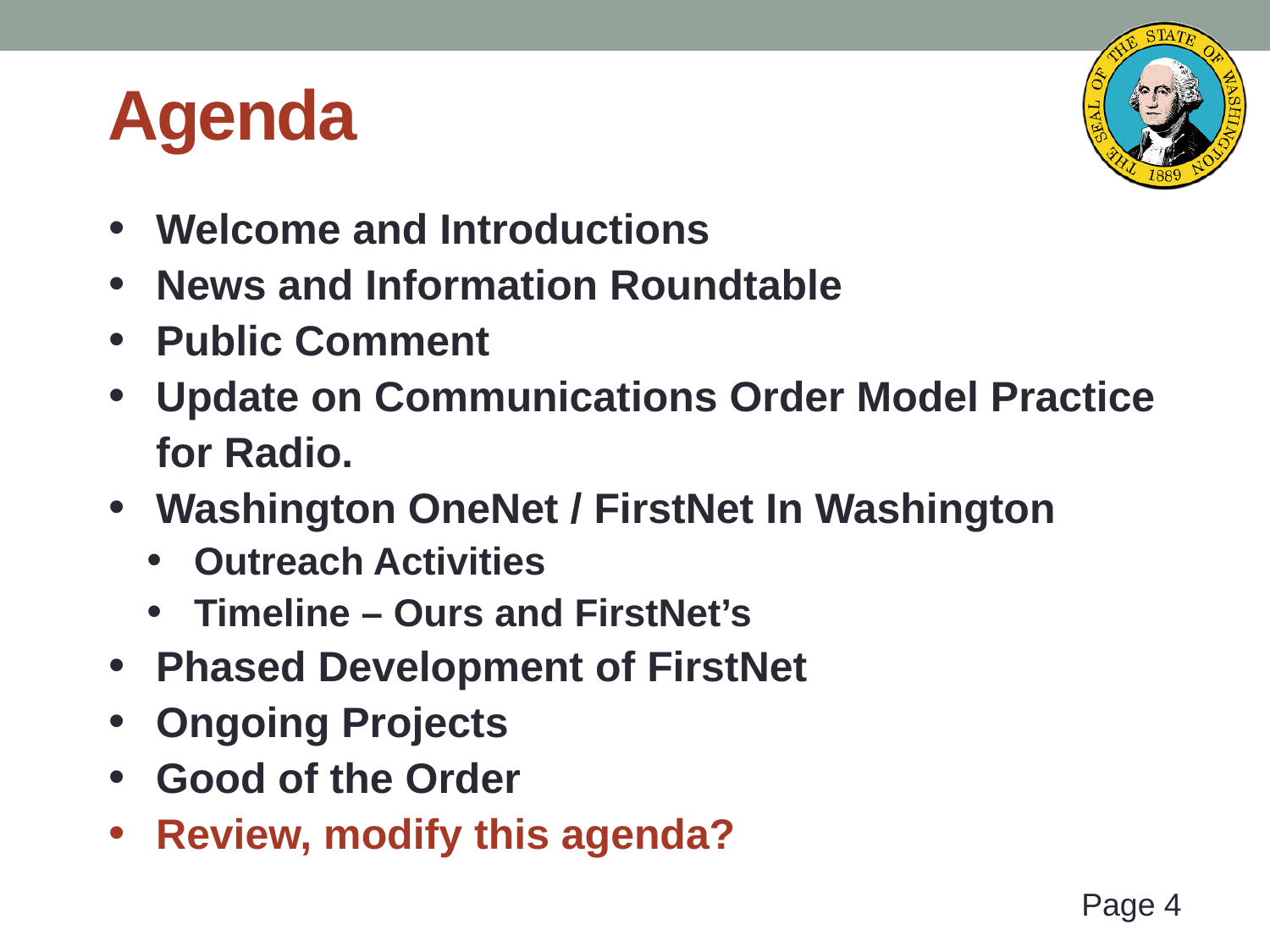

# Agenda
Welcome and Introductions
News and Information Roundtable
Public Comment
Update on Communications Order Model Practice for Radio.
Washington OneNet / FirstNet In Washington
Outreach Activities
Timeline – Ours and FirstNet’s
Phased Development of FirstNet
Ongoing Projects
Good of the Order
Review, modify this agenda?